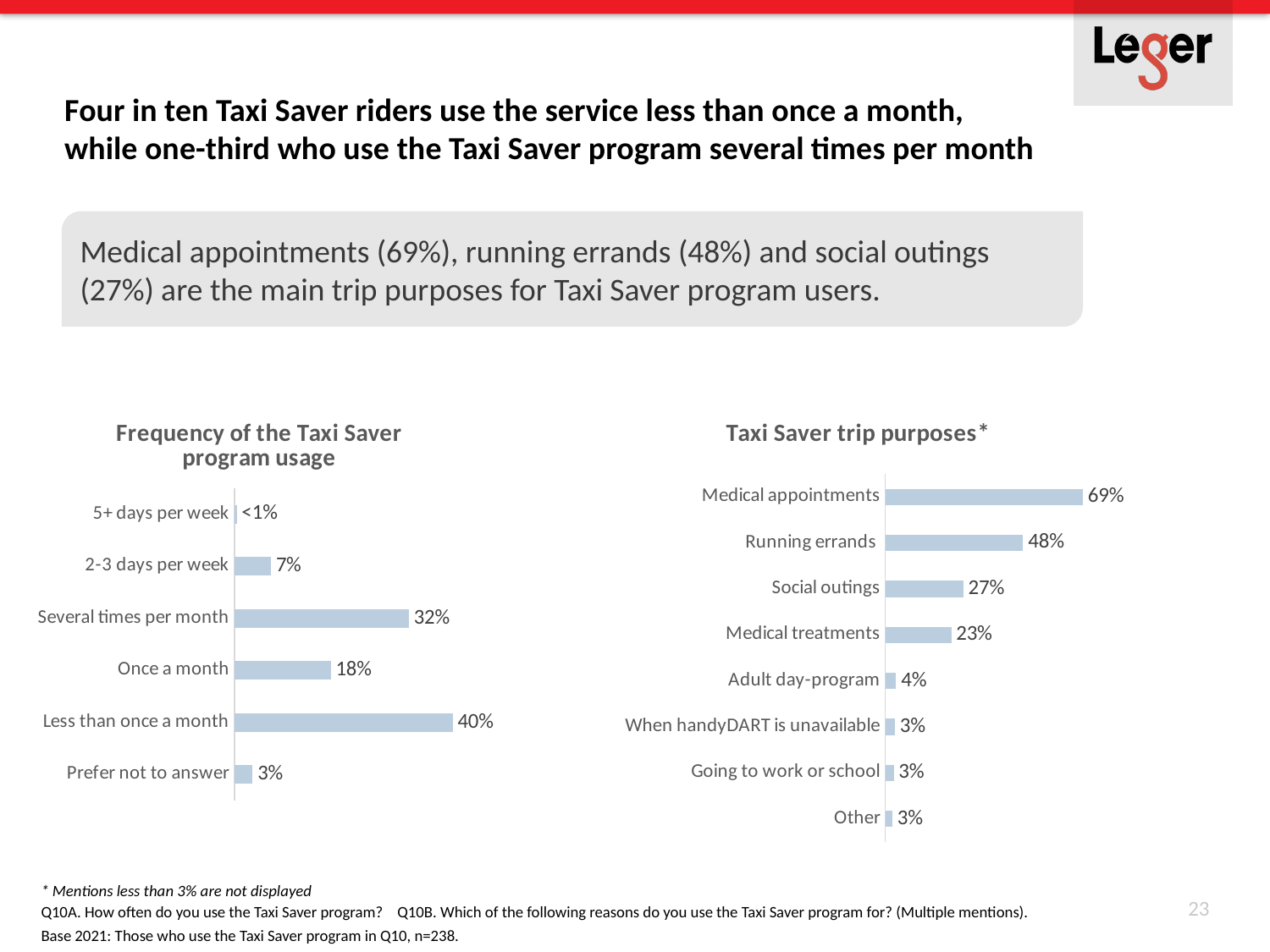

# Four in ten Taxi Saver riders use the service less than once a month, while one-third who use the Taxi Saver program several times per month
Medical appointments (69%), running errands (48%) and social outings (27%) are the main trip purposes for Taxi Saver program users.

### Chart: Taxi Saver trip purposes*

| Category | 2021 |
|---|---|
| Medical appointments | 0.6932773109243697 |
| Running errands  | 0.4831932773109244 |
| Social outings | 0.27310924369747897 |
| Medical treatments | 0.23109243697478987 |
| Adult day-program | 0.03781512605042016 |
| When handyDART is unavailable | 0.03361344537815126 |
| Going to work or school | 0.02941176470588235 |
| Other | 0.02521008403361344 |

### Chart: Frequency of the Taxi Saver program usage

| Category | 2021 |
|---|---|
| 5+ days per week | 0.00420168067226891 |
| 2-3 days per week | 0.06722689075630252 |
| Several times per month | 0.31932773109243695 |
| Once a month | 0.17647058823529413 |
| Less than once a month | 0.39915966386554624 |
| Prefer not to answer | 0.03361344537815126 |
* Mentions less than 3% are not displayed
23
Q10A. How often do you use the Taxi Saver program?    Q10B. Which of the following reasons do you use the Taxi Saver program for? (Multiple mentions).
Base 2021: Those who use the Taxi Saver program in Q10, n=238.